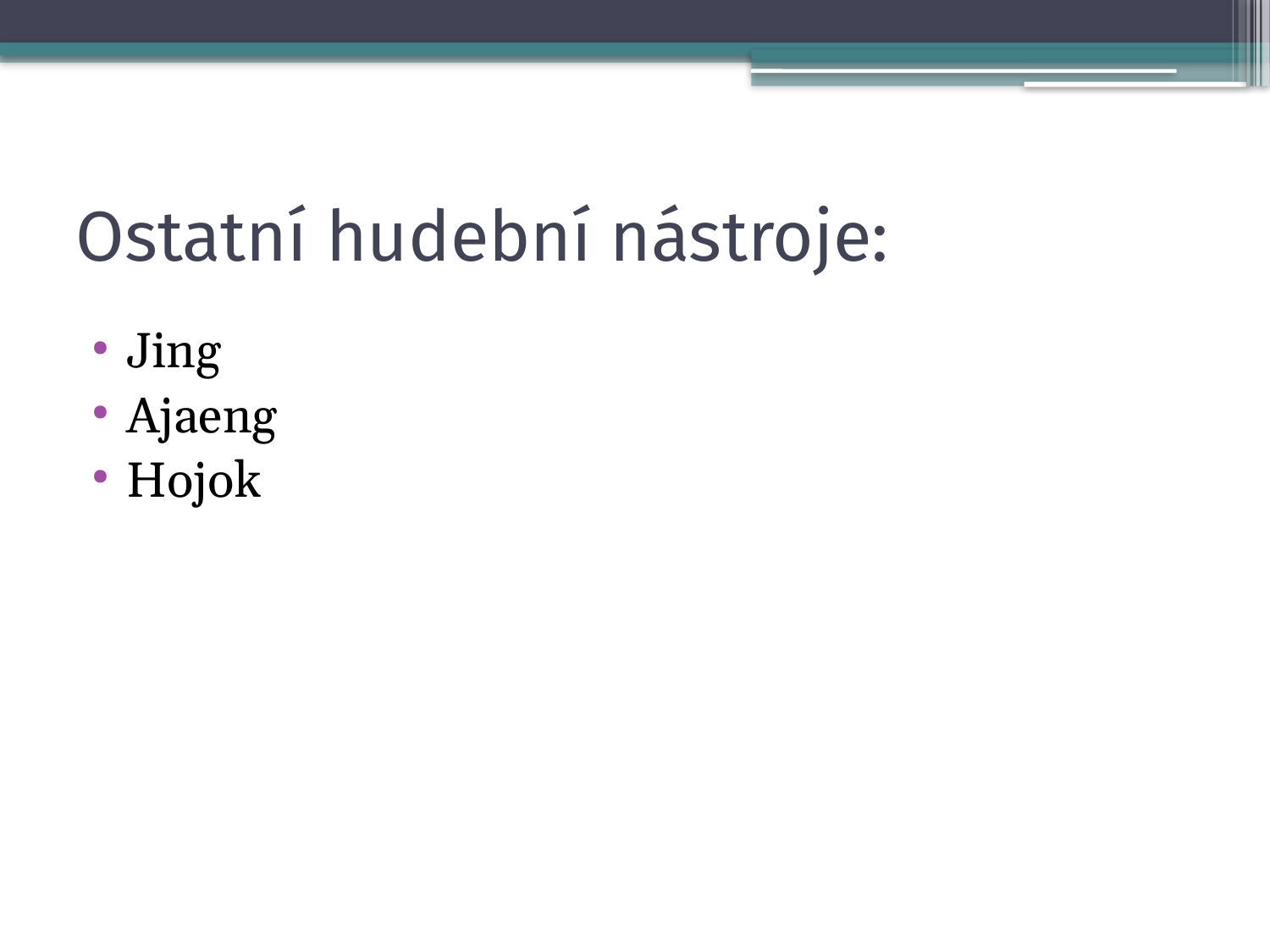

# Ostatní hudební nástroje:
Jing
Ajaeng
Hojok